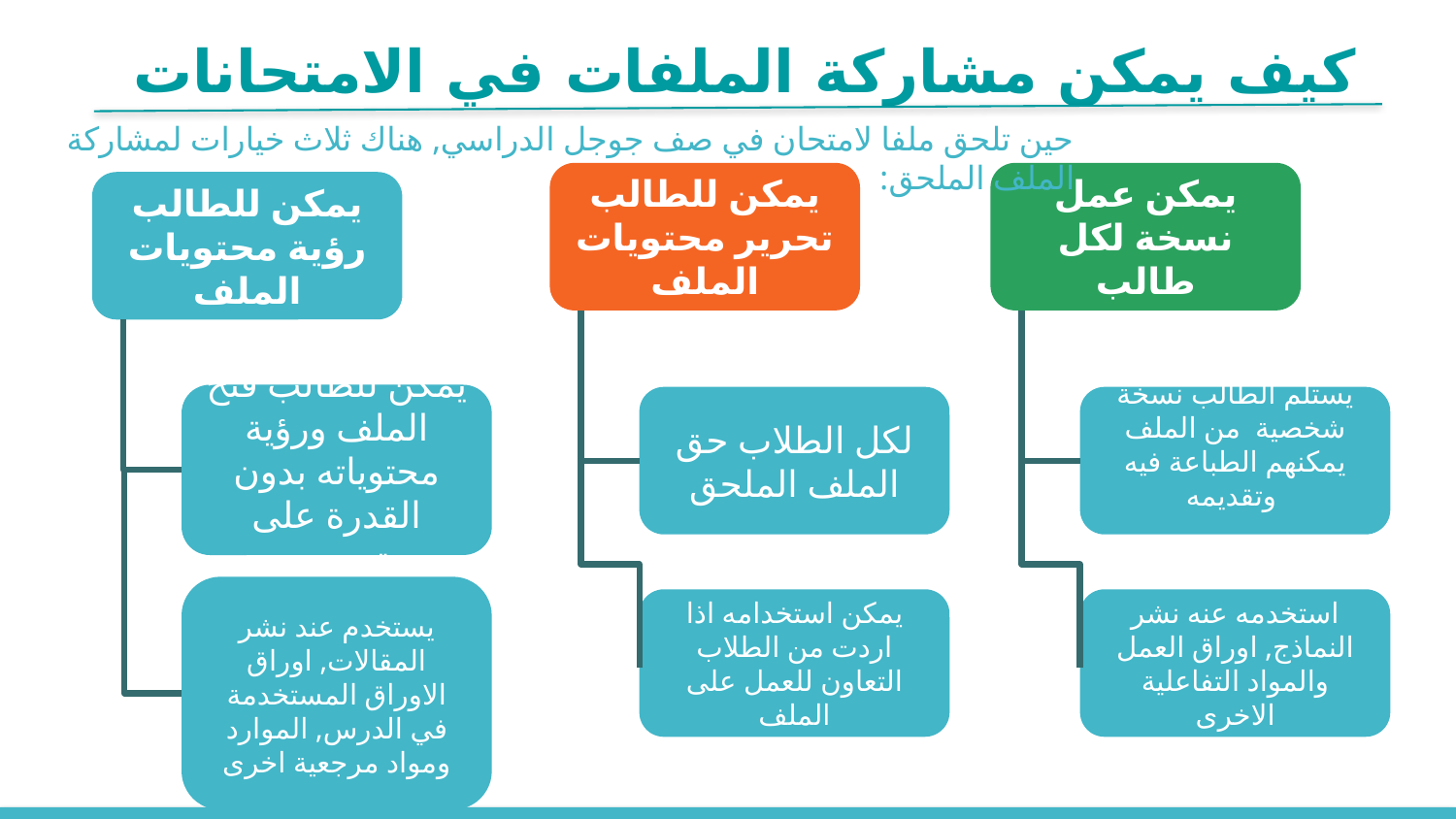

كيف يمكن مشاركة الملفات في الامتحانات
حين تلحق ملفا لامتحان في صف جوجل الدراسي, هناك ثلاث خيارات لمشاركة الملف الملحق:
يمكن للطالب تحرير محتويات الملف
لكل الطلاب حق الملف الملحق
يمكن استخدامه اذا اردت من الطلاب التعاون للعمل على الملف
يمكن عمل نسخة لكل طالب
يستلم الطالب نسخة شخصية  من الملف يمكنهم الطباعة فيه وتقديمه

استخدمه عنه نشر النماذج, اوراق العمل والمواد التفاعلية الاخرى
يمكن للطالب رؤية محتويات الملف
يمكن للطالب فتح الملف ورؤية محتوياته بدون القدرة على تحريره
يستخدم عند نشر المقالات, اوراق الاوراق المستخدمة في الدرس, الموارد ومواد مرجعية اخرى